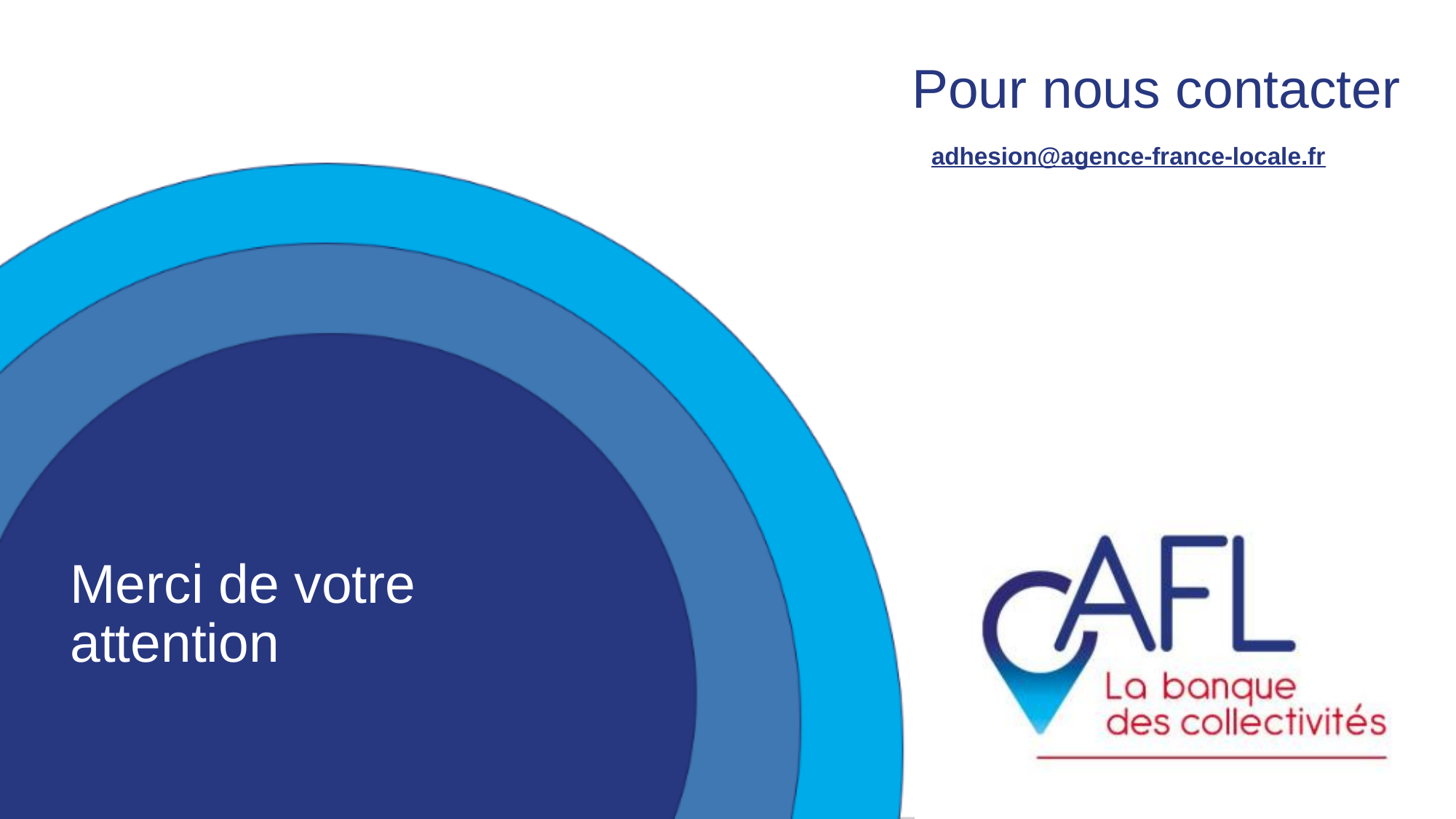

Pour nous contacter
adhesion@agence-france-locale.fr
# Merci de votre attention